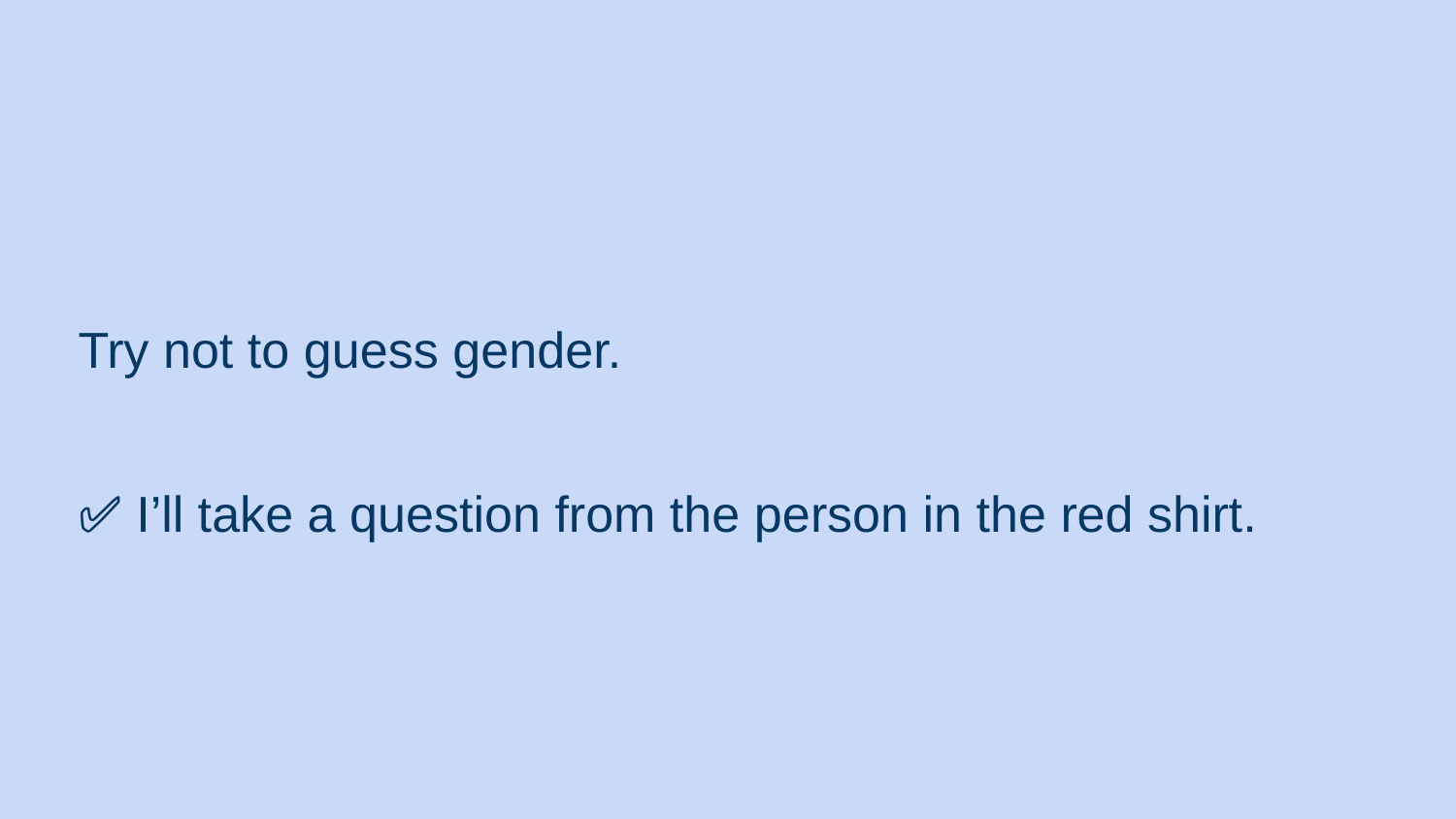

#

Try not to guess gender.
✅ I’ll take a question from the person in the red shirt.